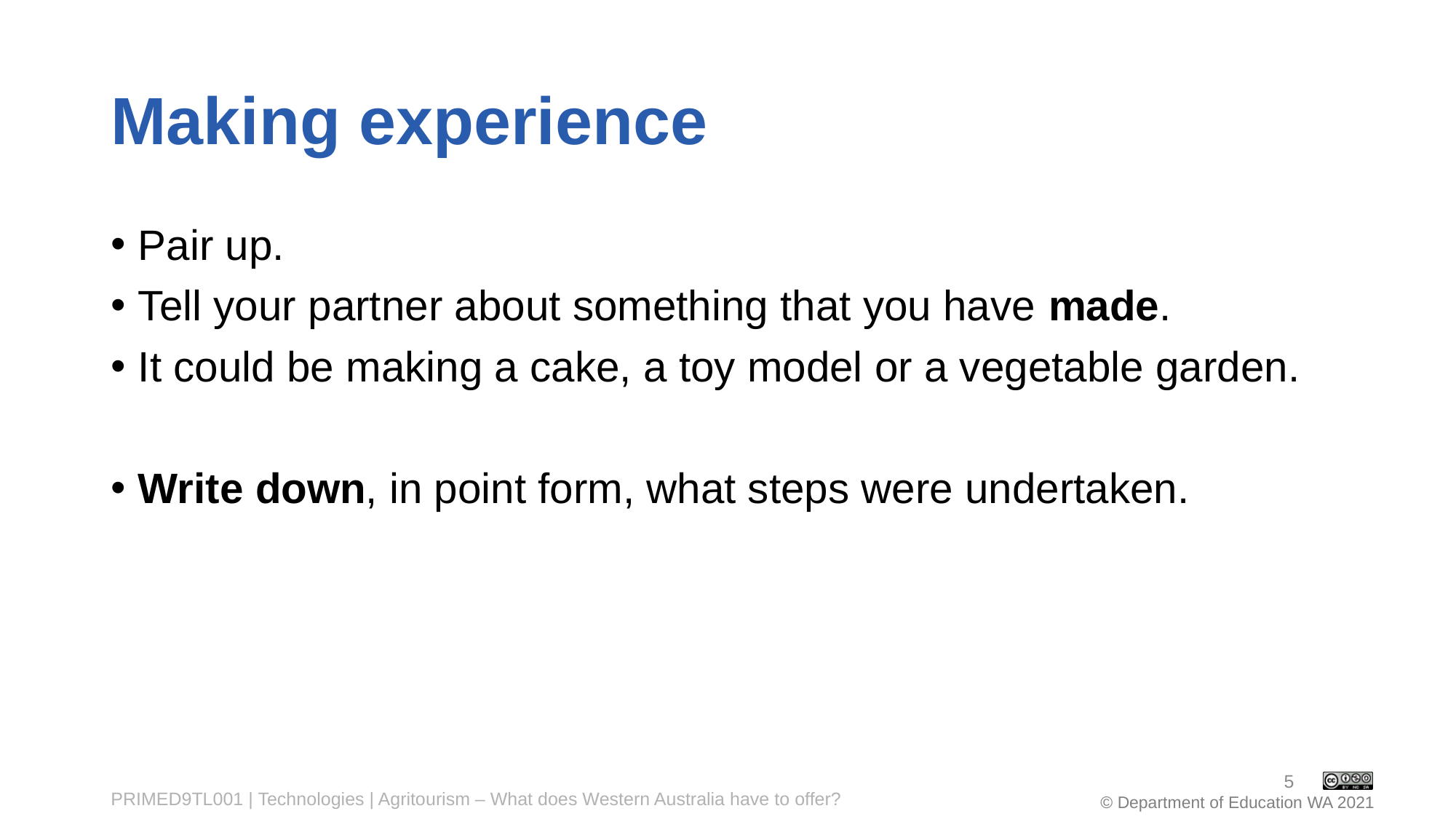

# Making experience
Pair up.
Tell your partner about something that you have made.
It could be making a cake, a toy model or a vegetable garden.

Write down, in point form, what steps were undertaken.
5
PRIMED9TL001 | Technologies | Agritourism – What does Western Australia have to offer?